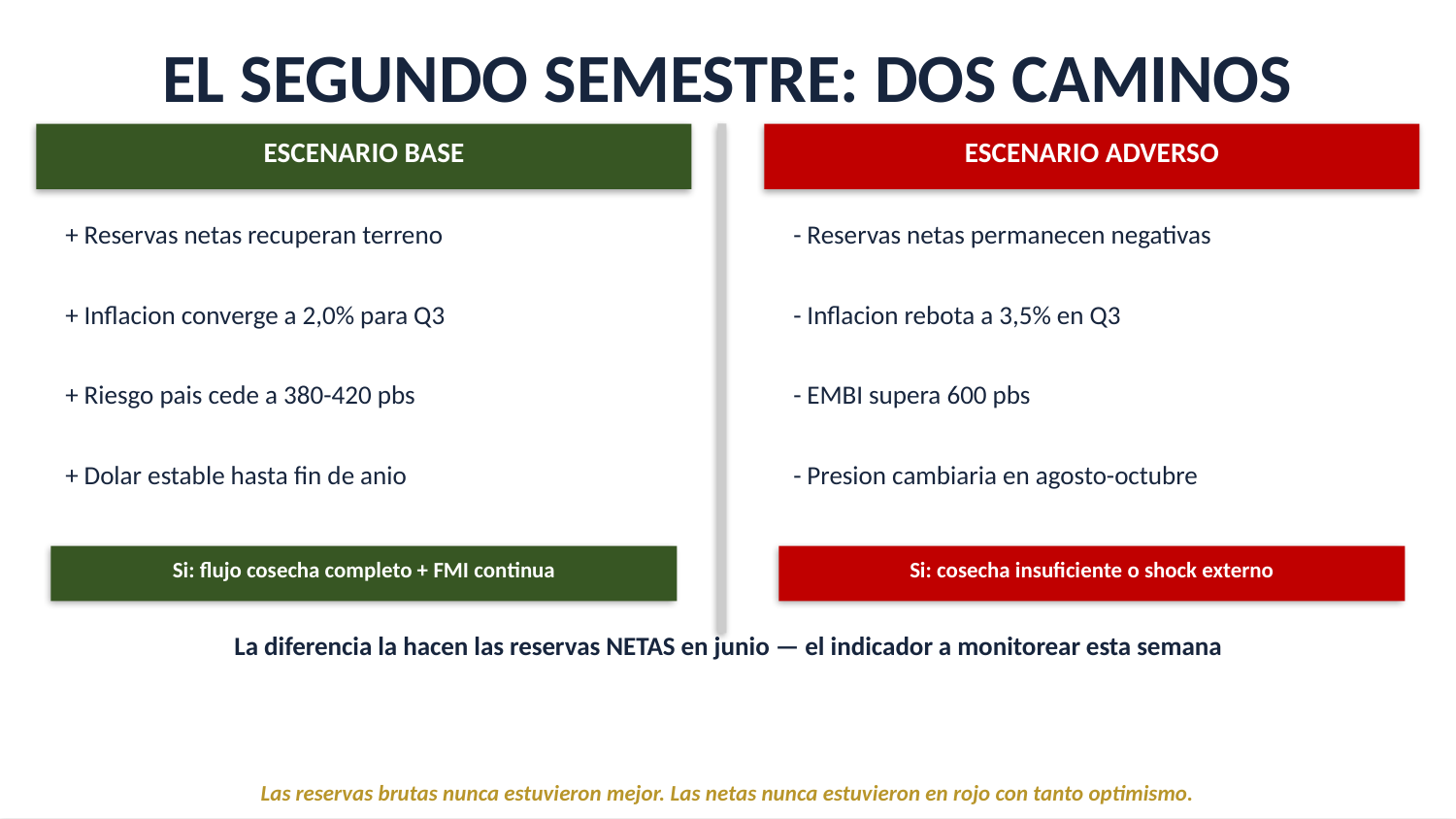

EL SEGUNDO SEMESTRE: DOS CAMINOS

ESCENARIO BASE
ESCENARIO ADVERSO
+ Reservas netas recuperan terreno
- Reservas netas permanecen negativas
+ Inflacion converge a 2,0% para Q3
- Inflacion rebota a 3,5% en Q3
+ Riesgo pais cede a 380-420 pbs
- EMBI supera 600 pbs
+ Dolar estable hasta fin de anio
- Presion cambiaria en agosto-octubre

Si: flujo cosecha completo + FMI continua
Si: cosecha insuficiente o shock externo
La diferencia la hacen las reservas NETAS en junio — el indicador a monitorear esta semana
Las reservas brutas nunca estuvieron mejor. Las netas nunca estuvieron en rojo con tanto optimismo.